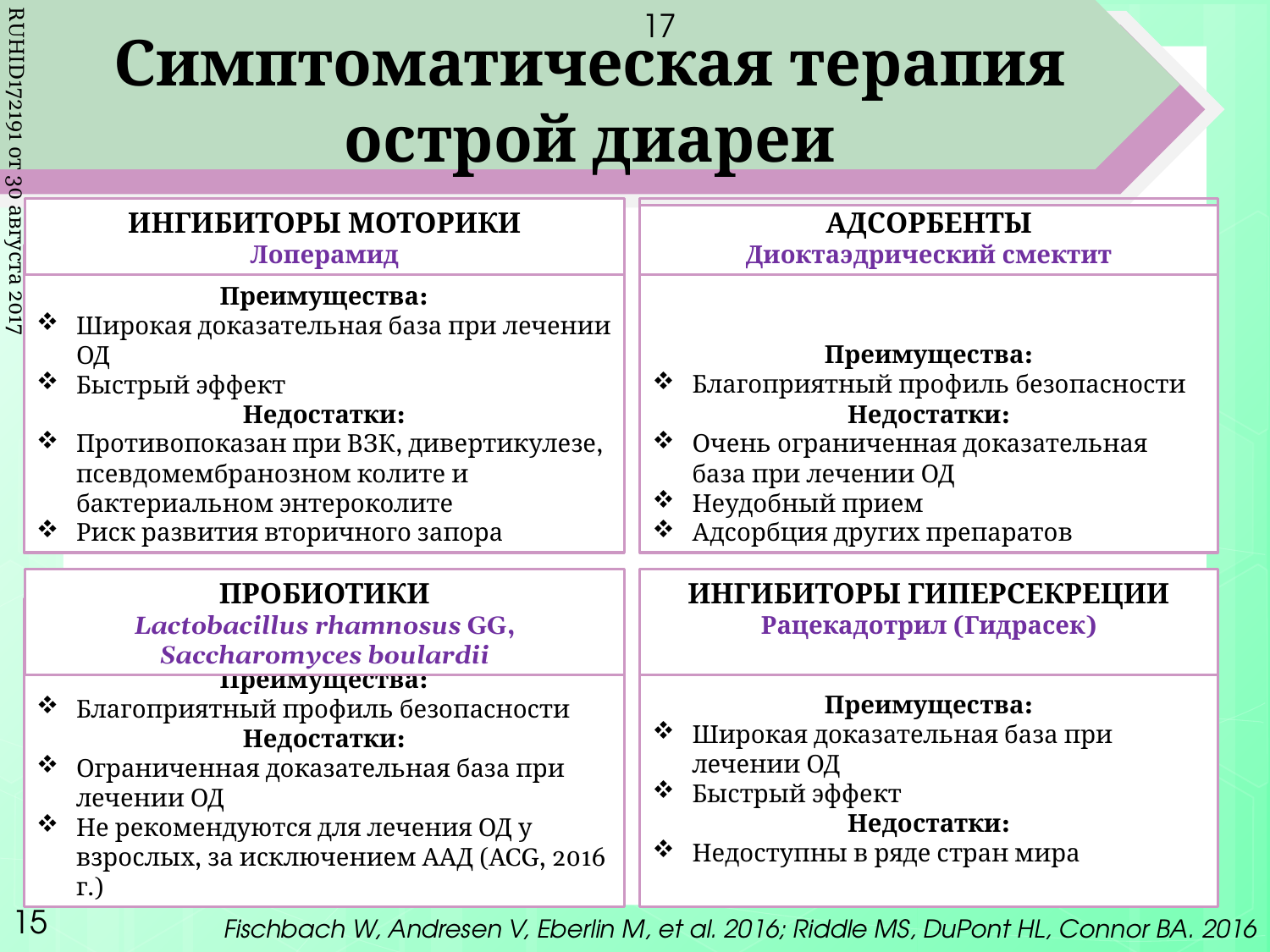

17

Симптоматическая терапия
острой диареи

АДСОРБЕНТЫ
Диоктаэдрический смектит
ИНГИБИТОРЫ МОТОРИКИ
Лоперамид
Преимущества:
Благоприятный профиль безопасности
Недостатки:
Очень ограниченная доказательная база при лечении ОД
Неудобный прием
Адсорбция других препаратов
Преимущества:
Широкая доказательная база при лечении ОД
Быстрый эффект
Недостатки:
Противопоказан при ВЗК, дивертикулезе, псевдомембранозном колите и бактериальном энтероколите
Риск развития вторичного запора
RUHID172191 от 30 августа 2017
ПРОБИОТИКИ
Lactobacillus rhamnosus GG, Saccharomyces boulardii
ИНГИБИТОРЫ ГИПЕРСЕКРЕЦИИ
Рацекадотрил (Гидрасек)

Преимущества:
Широкая доказательная база при лечении ОД
Быстрый эффект
Недостатки:
Недоступны в ряде стран мира
Преимущества:
Благоприятный профиль безопасности
Недостатки:
Ограниченная доказательная база при лечении ОД
Не рекомендуются для лечения ОД у взрослых, за исключением ААД (ACG, 2016 г.)
15
Fischbach W, Andresen V, Eberlin M, et al. 2016; Riddle MS, DuPont HL, Connor BA. 2016